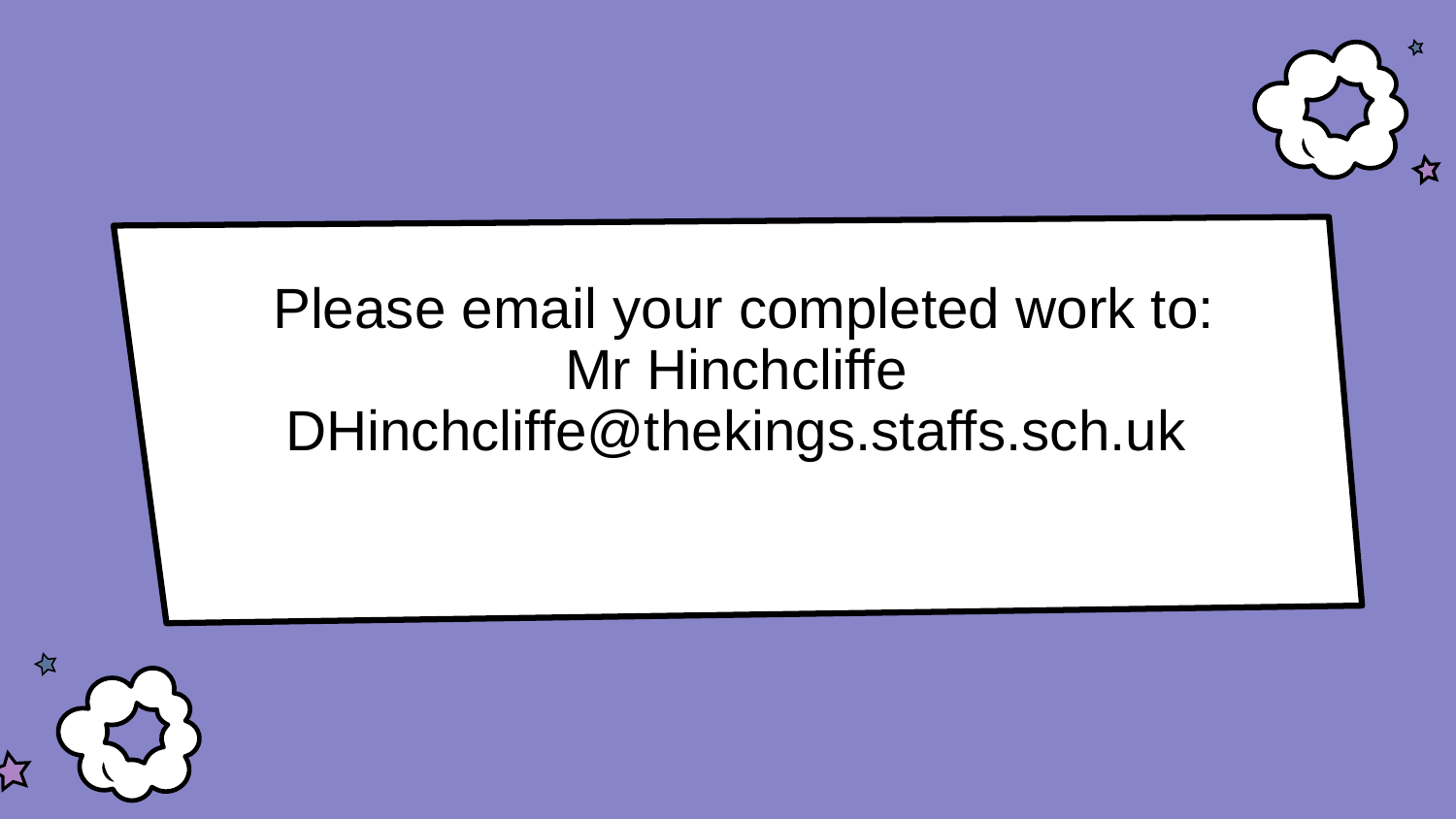

# Please email your completed work to: Mr Hinchcliffe DHinchcliffe@thekings.staffs.sch.uk